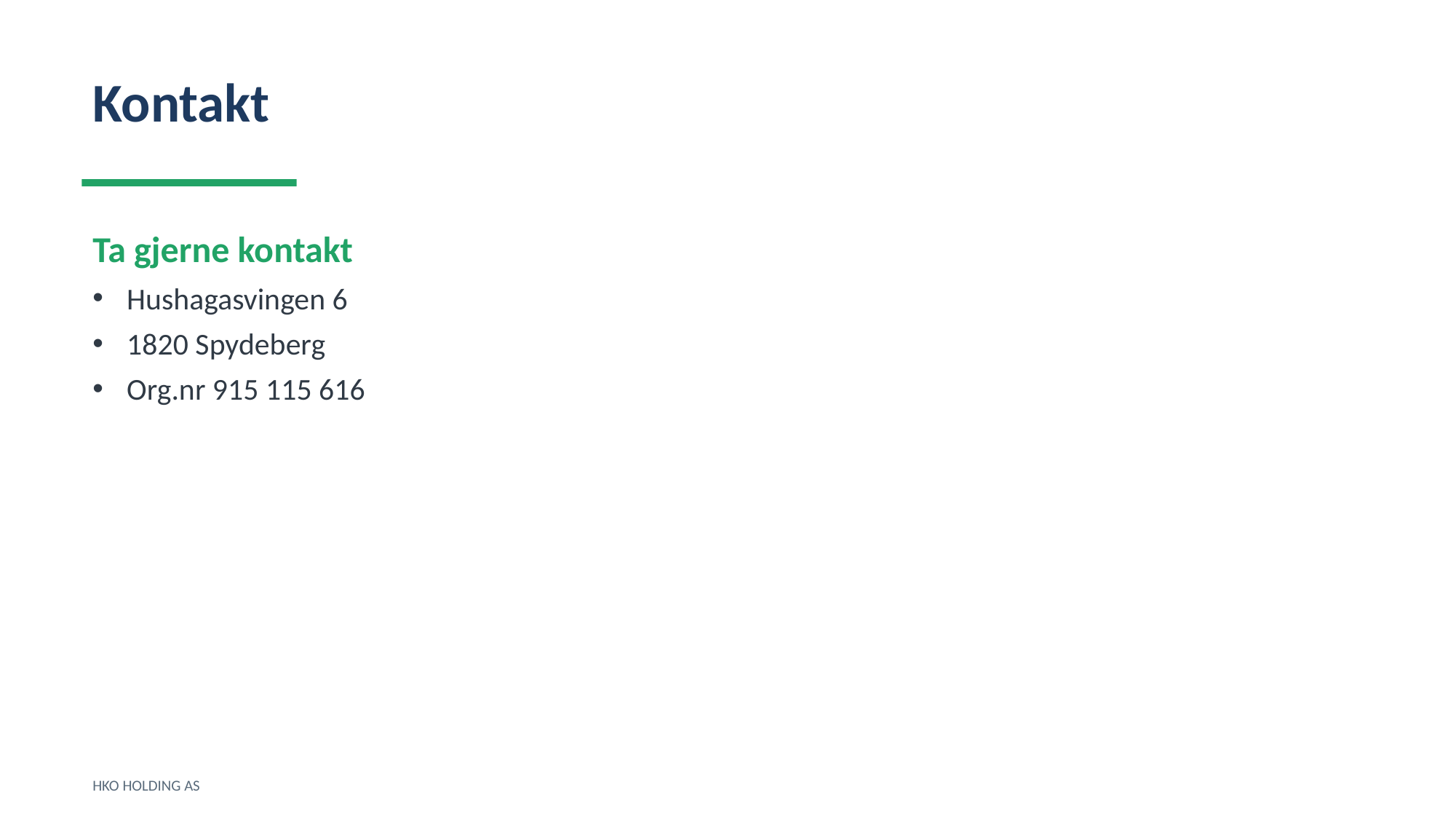

Kontakt

Ta gjerne kontakt
Hushagasvingen 6
1820 Spydeberg
Org.nr 915 115 616
HKO HOLDING AS